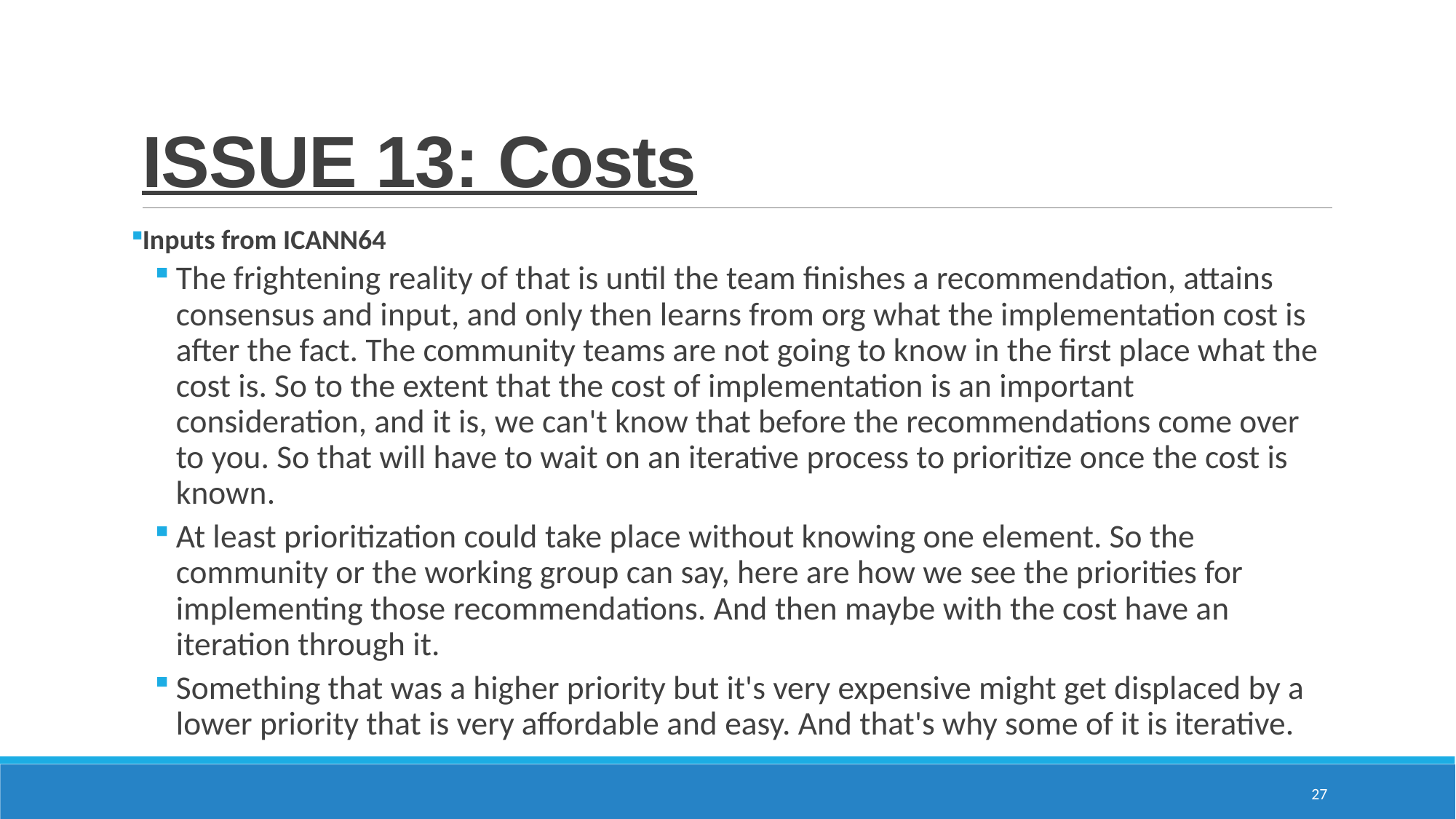

# ISSUE 13: Costs
Inputs from ICANN64
The frightening reality of that is until the team finishes a recommendation, attains consensus and input, and only then learns from org what the implementation cost is after the fact. The community teams are not going to know in the first place what the cost is. So to the extent that the cost of implementation is an important consideration, and it is, we can't know that before the recommendations come over to you. So that will have to wait on an iterative process to prioritize once the cost is known.
At least prioritization could take place without knowing one element. So the community or the working group can say, here are how we see the priorities for implementing those recommendations. And then maybe with the cost have an iteration through it.
Something that was a higher priority but it's very expensive might get displaced by a lower priority that is very affordable and easy. And that's why some of it is iterative.

27